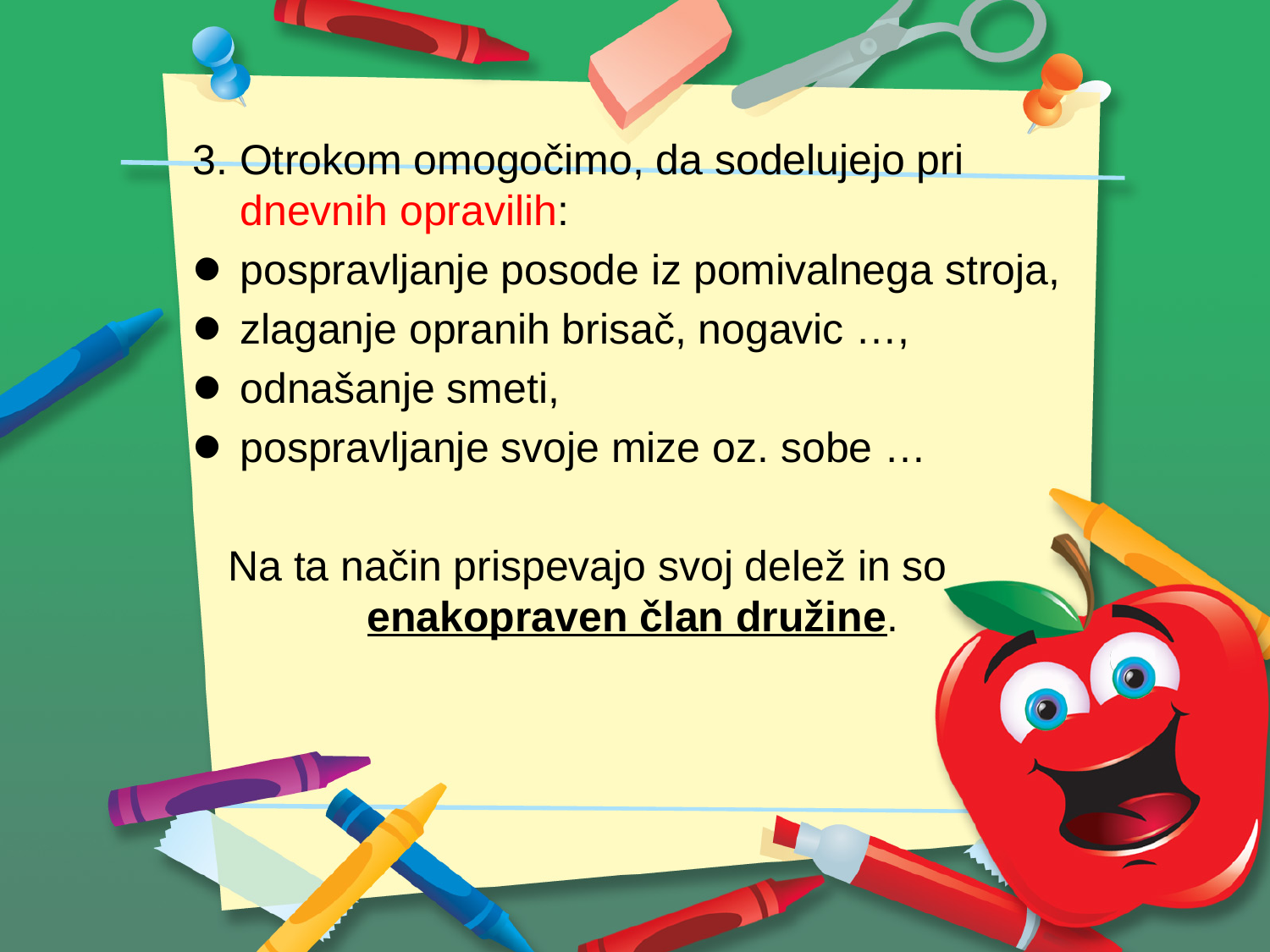

#
3. Otrokom omogočimo, da sodelujejo pri dnevnih opravilih:
pospravljanje posode iz pomivalnega stroja,
zlaganje opranih brisač, nogavic …,
odnašanje smeti,
pospravljanje svoje mize oz. sobe …

   Na ta način prispevajo svoj delež in so        	enakopraven član družine.